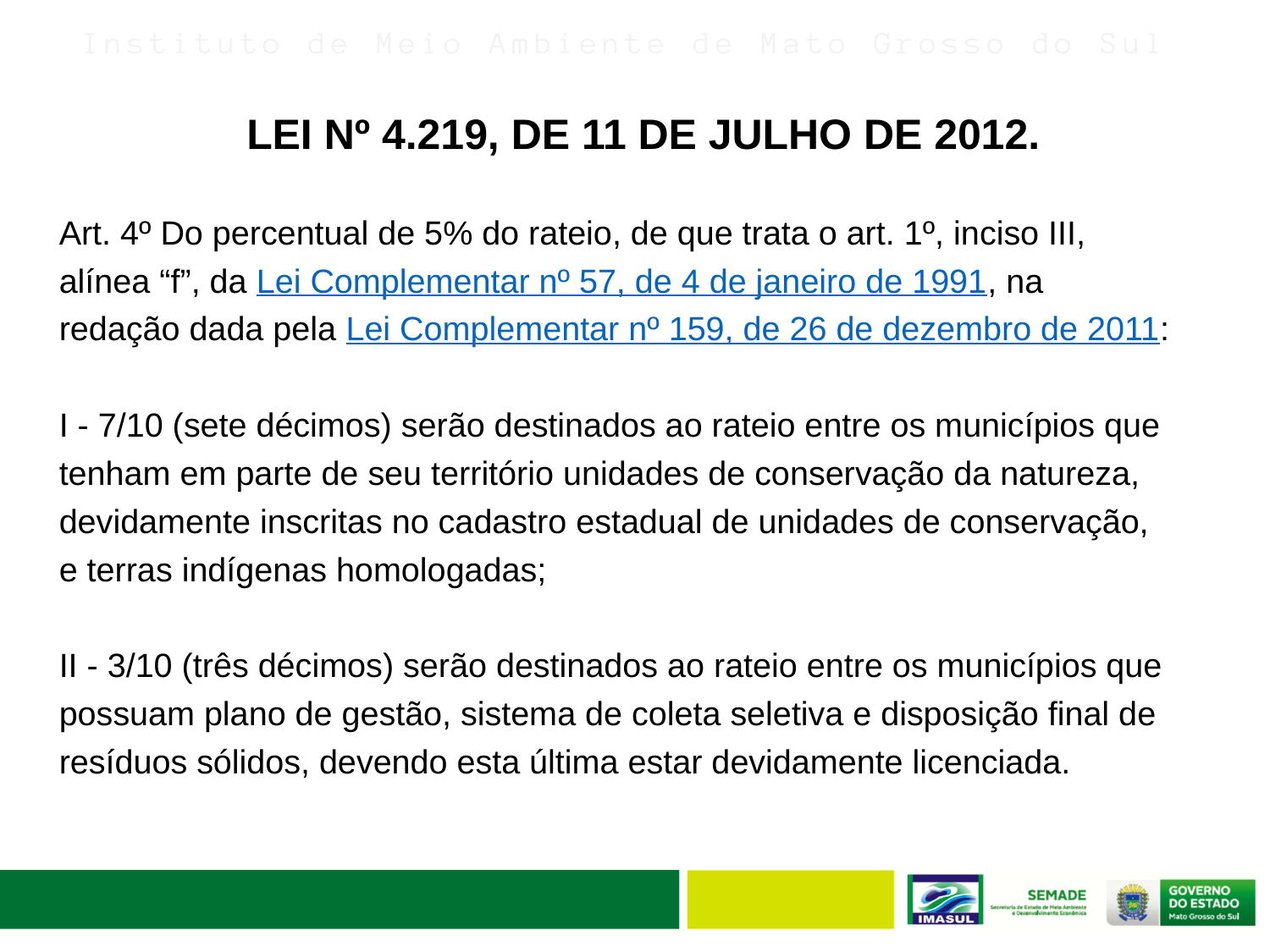

# LEI Nº 4.219, DE 11 DE JULHO DE 2012.
Art. 4º Do percentual de 5% do rateio, de que trata o art. 1º, inciso III, alínea “f”, da Lei Complementar nº 57, de 4 de janeiro de 1991, na redação dada pela Lei Complementar nº 159, de 26 de dezembro de 2011:
I - 7/10 (sete décimos) serão destinados ao rateio entre os municípios que tenham em parte de seu território unidades de conservação da natureza, devidamente inscritas no cadastro estadual de unidades de conservação, e terras indígenas homologadas;
II - 3/10 (três décimos) serão destinados ao rateio entre os municípios que possuam plano de gestão, sistema de coleta seletiva e disposição final de resíduos sólidos, devendo esta última estar devidamente licenciada.